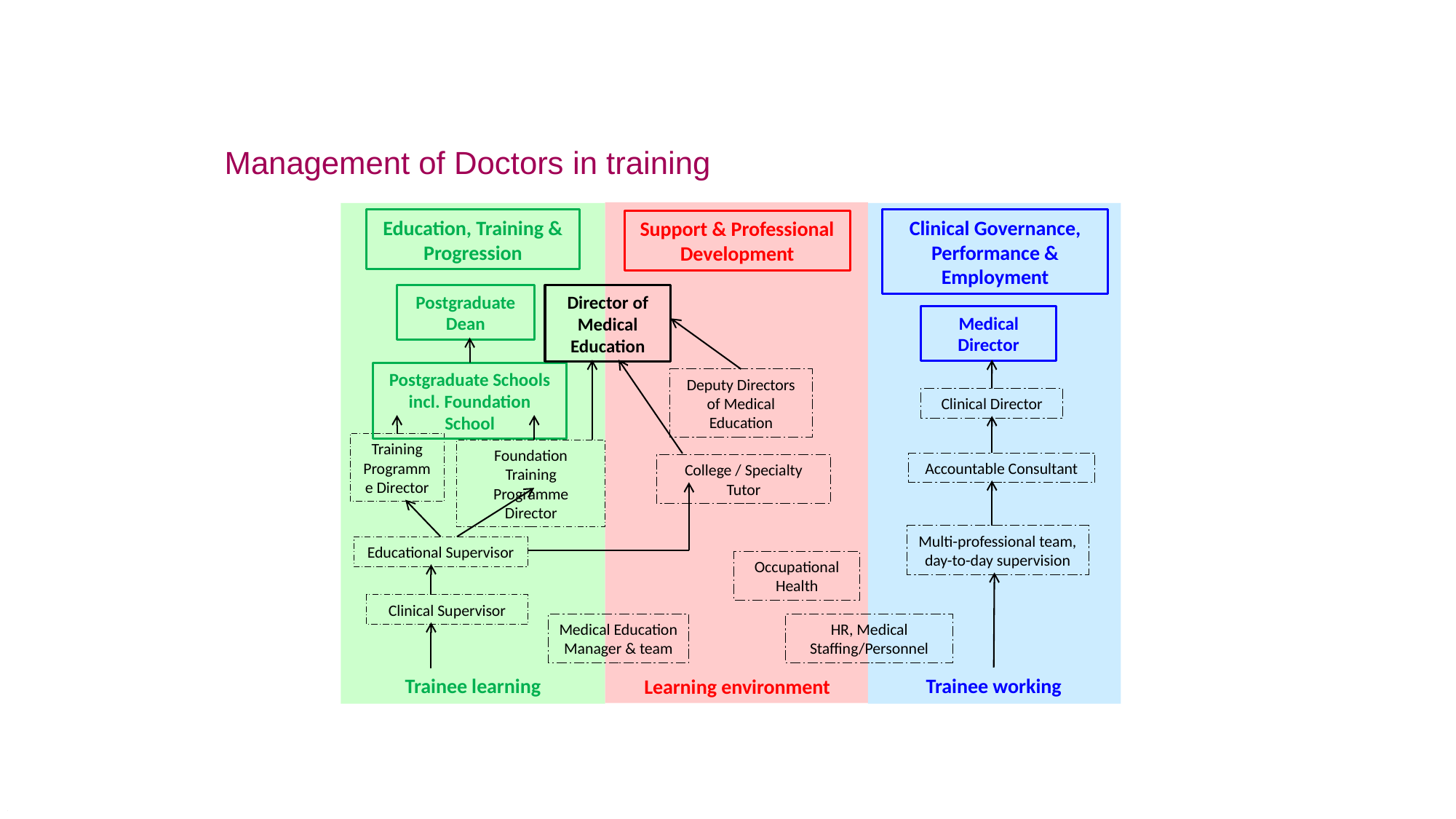

Management of Doctors in training

Education, Training & Progression
Clinical Governance, Performance & Employment
Support & Professional Development
Postgraduate Dean
Director of Medical Education
Medical Director
Postgraduate Schools incl. Foundation School
Deputy Directors of Medical Education
Clinical Director
Training Programme Director
Foundation Training Programme Director
Accountable Consultant
College / Specialty Tutor
Multi-professional team, day-to-day supervision
Educational Supervisor
Occupational Health
Clinical Supervisor
Medical Education Manager & team
HR, Medical Staffing/Personnel
Trainee learning
Trainee working
Learning environment